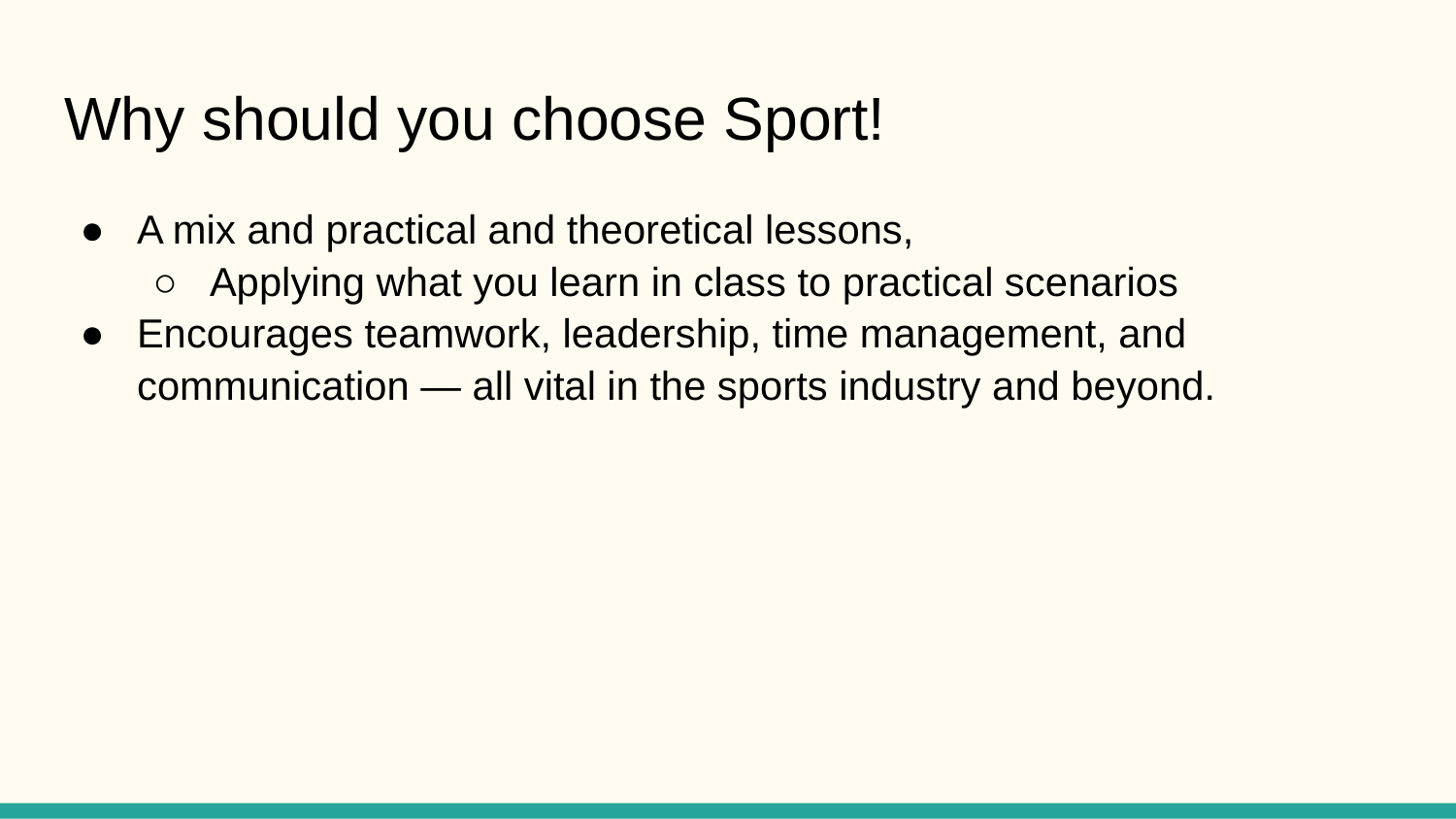

# Why should you choose Sport!
A mix and practical and theoretical lessons,
Applying what you learn in class to practical scenarios
Encourages teamwork, leadership, time management, and communication — all vital in the sports industry and beyond.